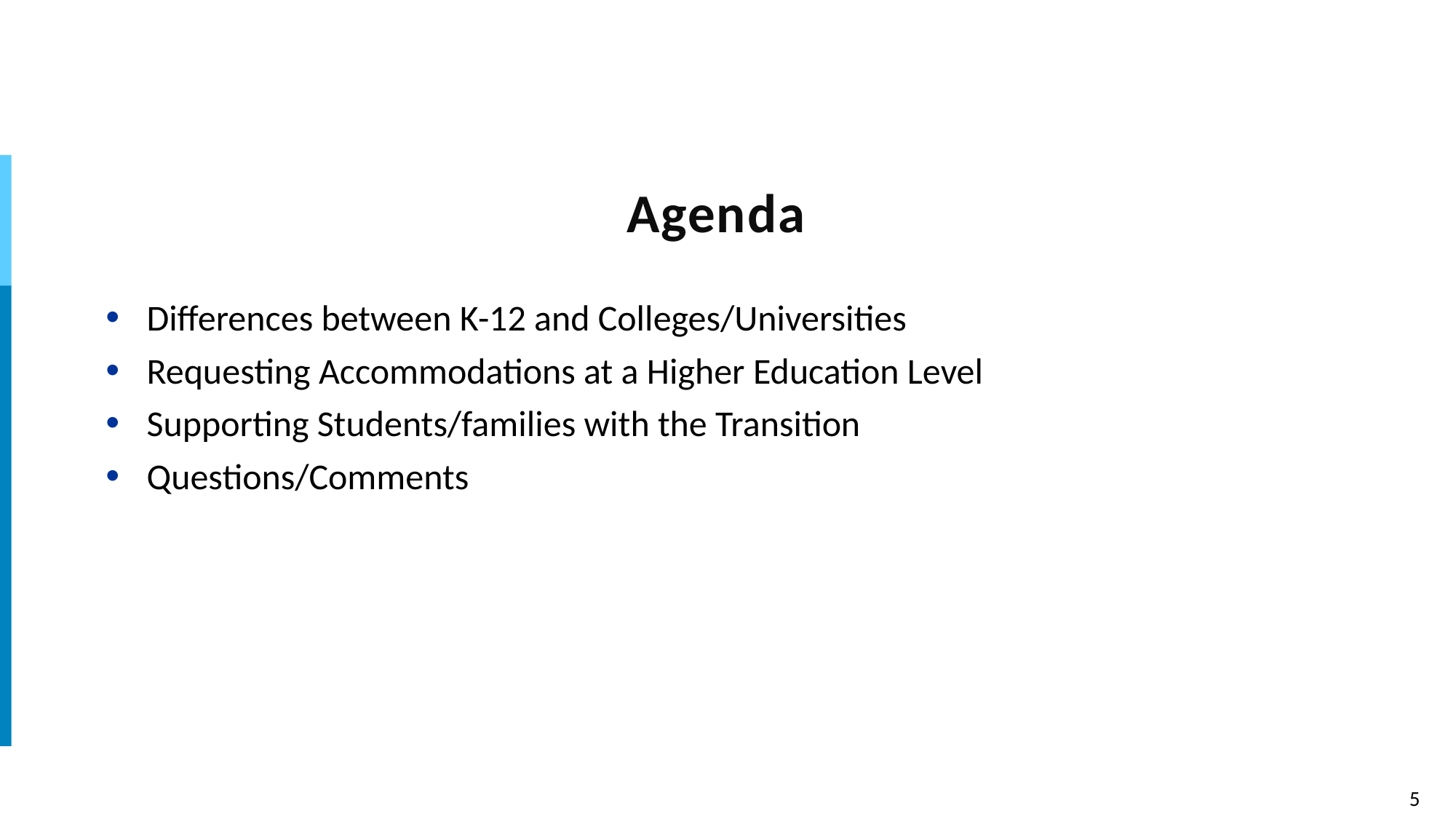

# Agenda
Differences between K-12 and Colleges/Universities
Requesting Accommodations at a Higher Education Level
Supporting Students/families with the Transition
Questions/Comments